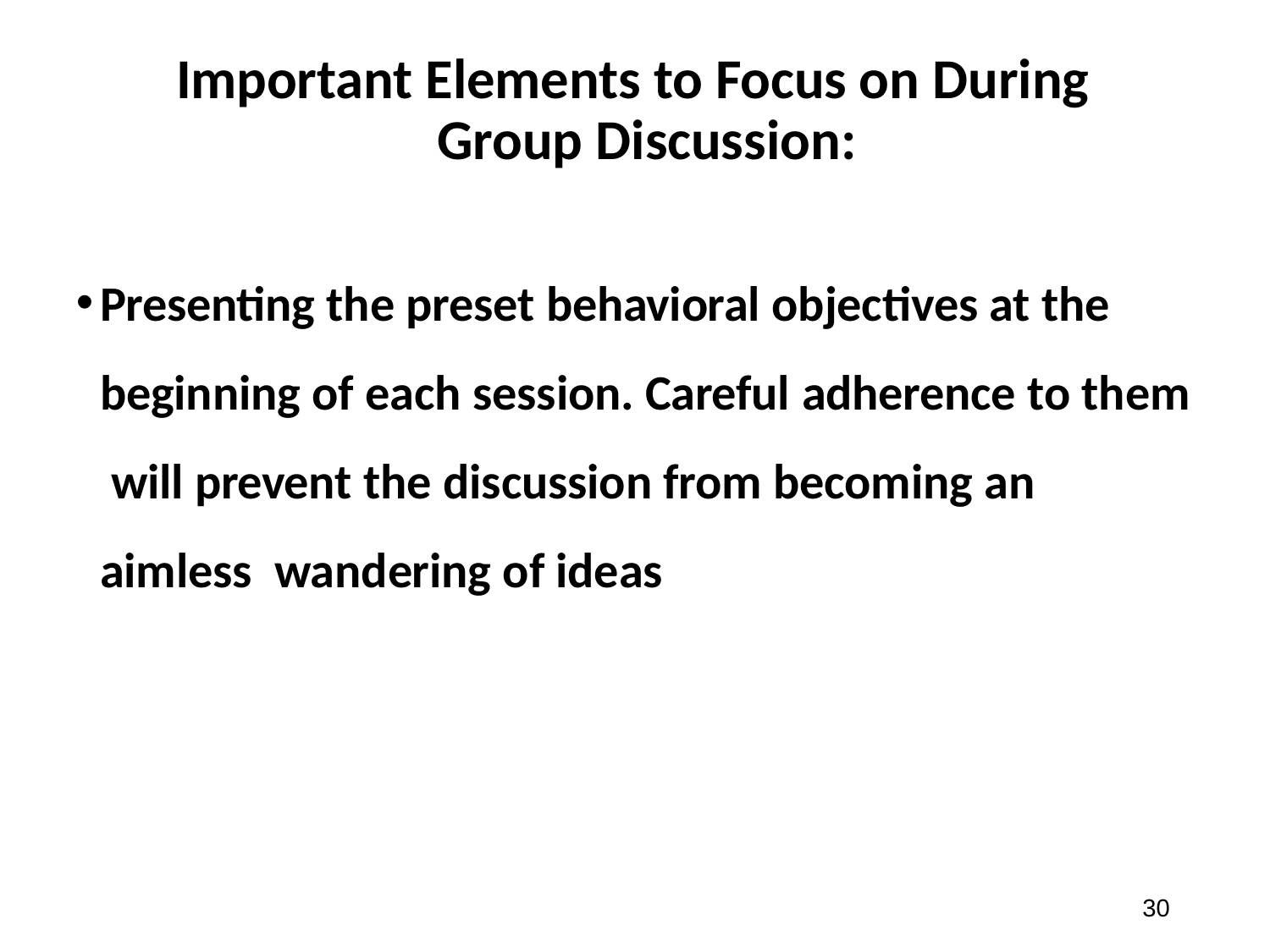

# Important Elements to Focus on During  Group Discussion:
Presenting the preset behavioral objectives at the  beginning of each session. Careful adherence to them  will prevent the discussion from becoming an aimless  wandering of ideas
30